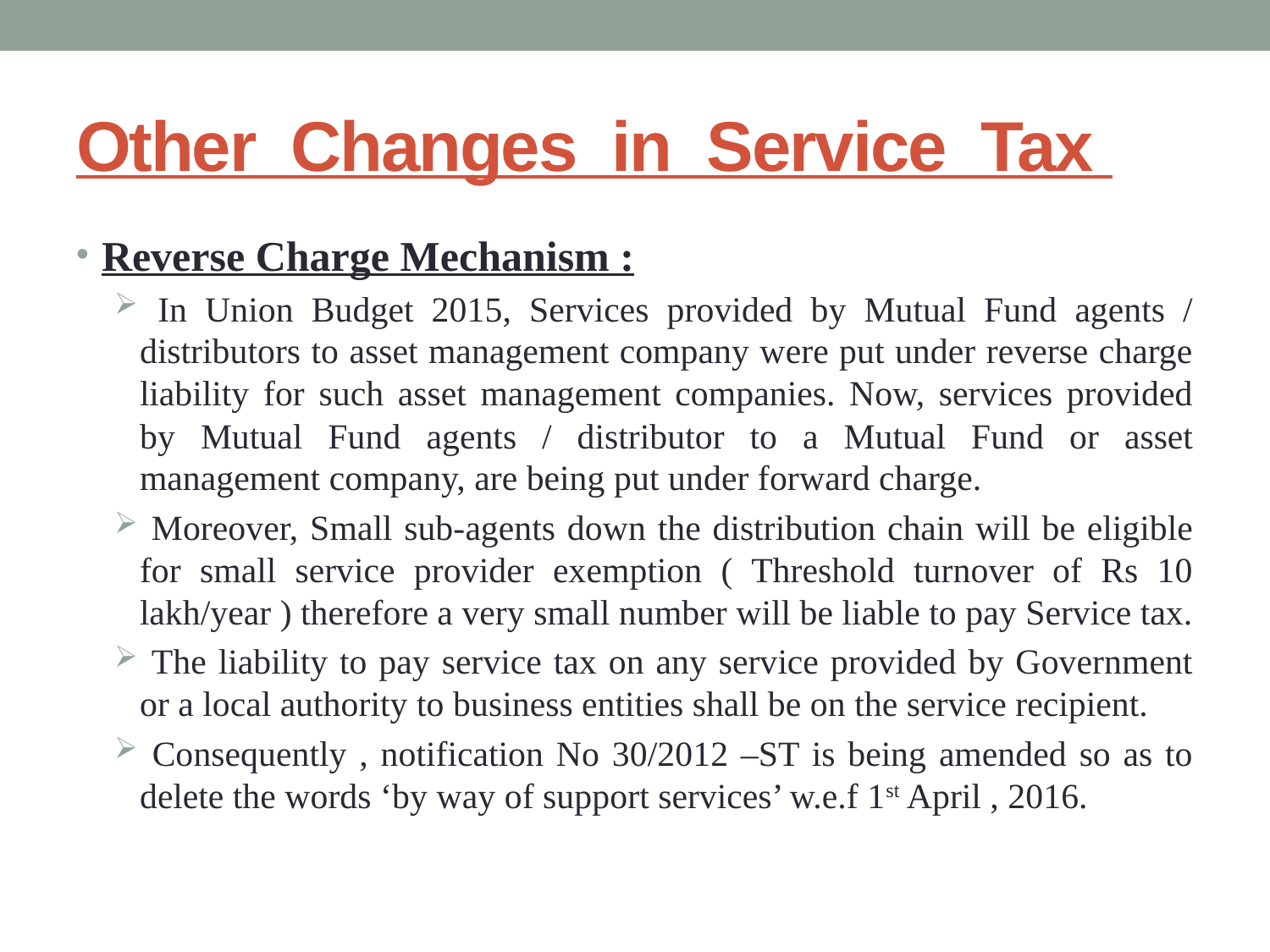

# Other  Changes  in  Service  Tax
Reverse Charge Mechanism :
 In Union Budget 2015, Services provided by Mutual Fund agents / distributors to asset management company were put under reverse charge liability for such asset management companies. Now, services provided by Mutual Fund agents / distributor to a Mutual Fund or asset management company, are being put under forward charge.
 Moreover, Small sub-agents down the distribution chain will be eligible for small service provider exemption ( Threshold turnover of Rs 10 lakh/year ) therefore a very small number will be liable to pay Service tax.
 The liability to pay service tax on any service provided by Government or a local authority to business entities shall be on the service recipient.
 Consequently , notification No 30/2012 –ST is being amended so as to delete the words ‘by way of support services’ w.e.f 1st April , 2016.